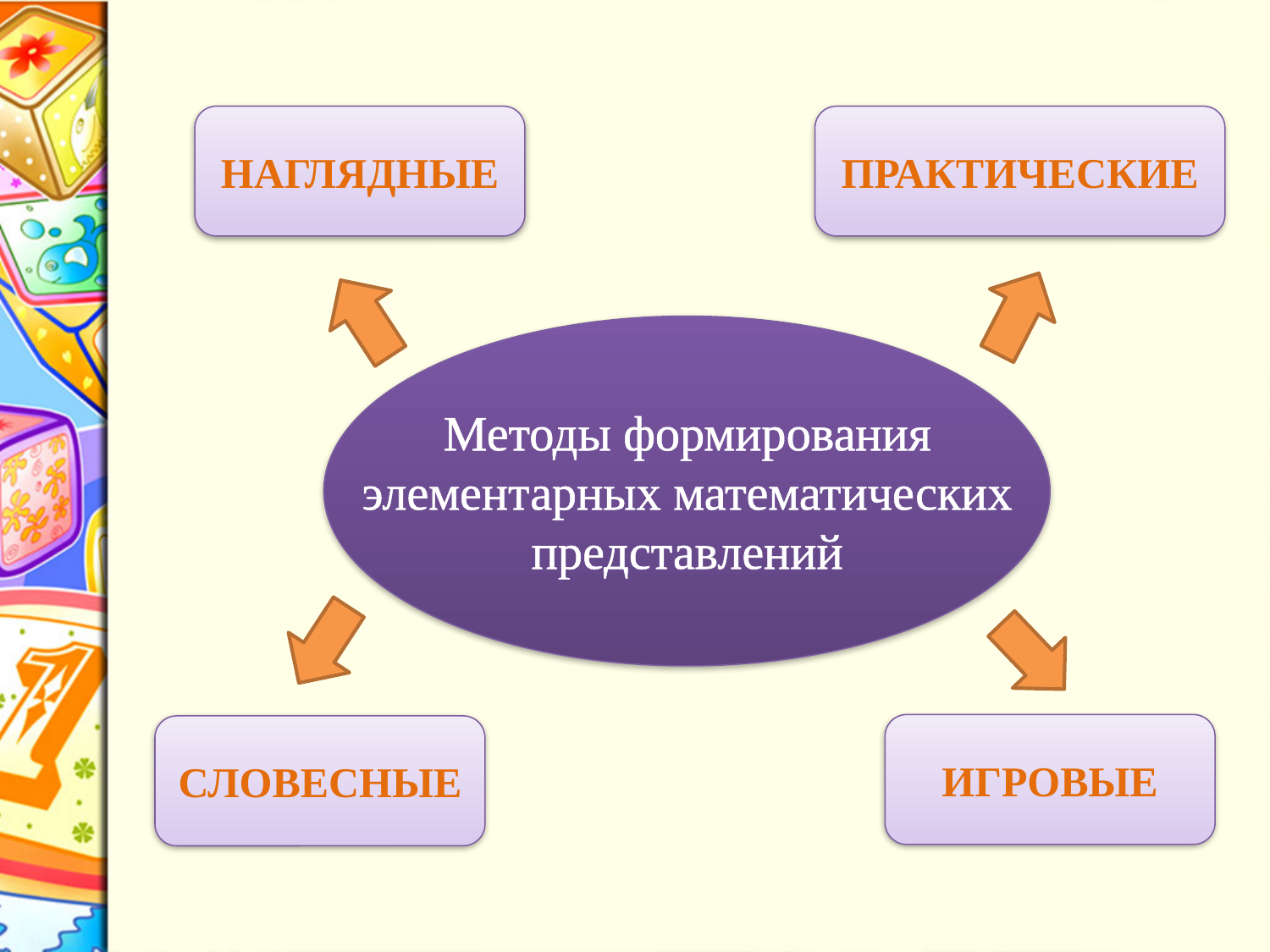

наглядные
практические

Методы формирования
элементарных математических
представлений

игровые
словесные